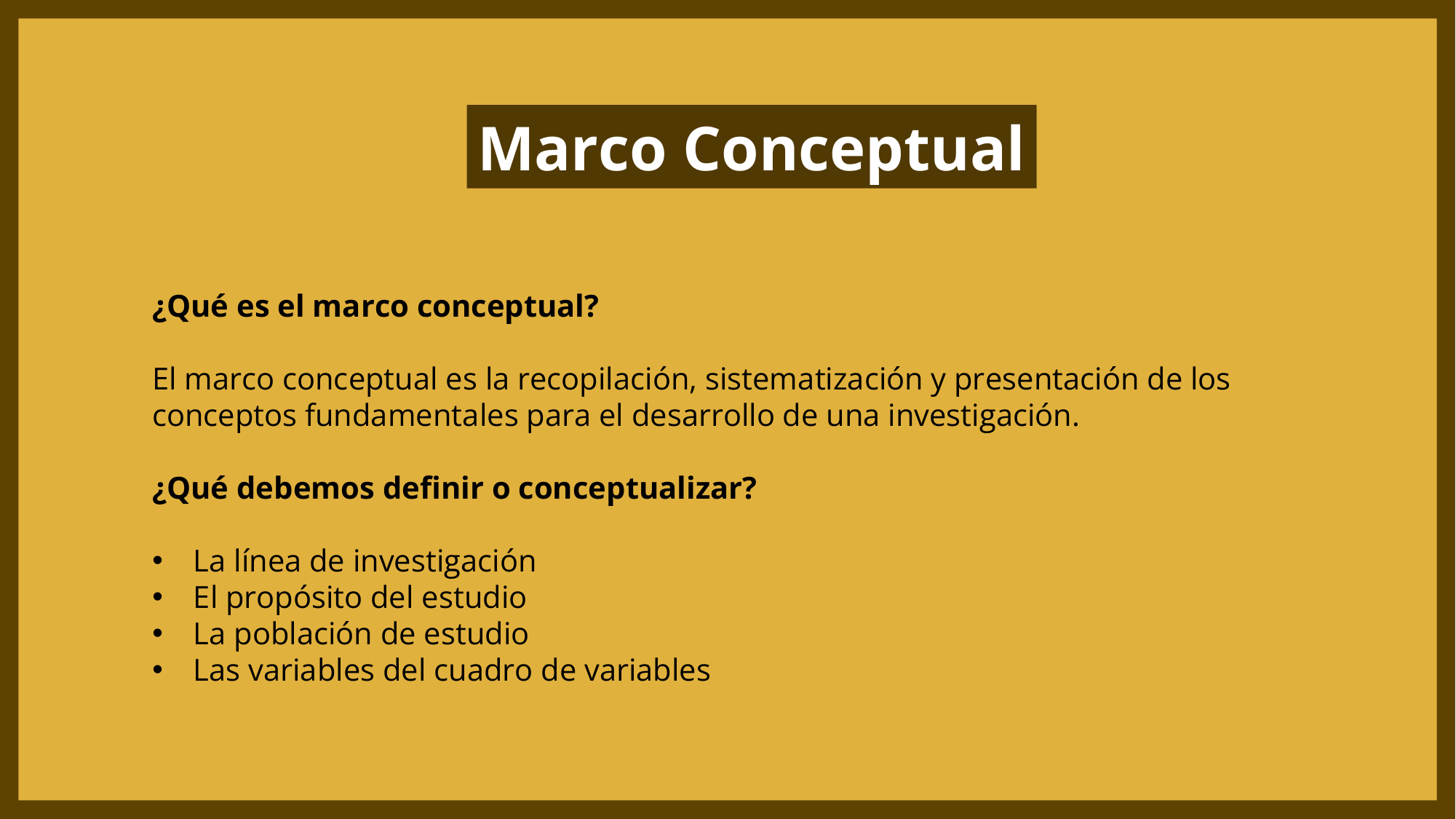

Marco Conceptual
¿Qué es el marco conceptual?

El marco conceptual es la recopilación, sistematización y presentación de los conceptos fundamentales para el desarrollo de una investigación.

¿Qué debemos definir o conceptualizar?

La línea de investigación
El propósito del estudio
La población de estudio
Las variables del cuadro de variables